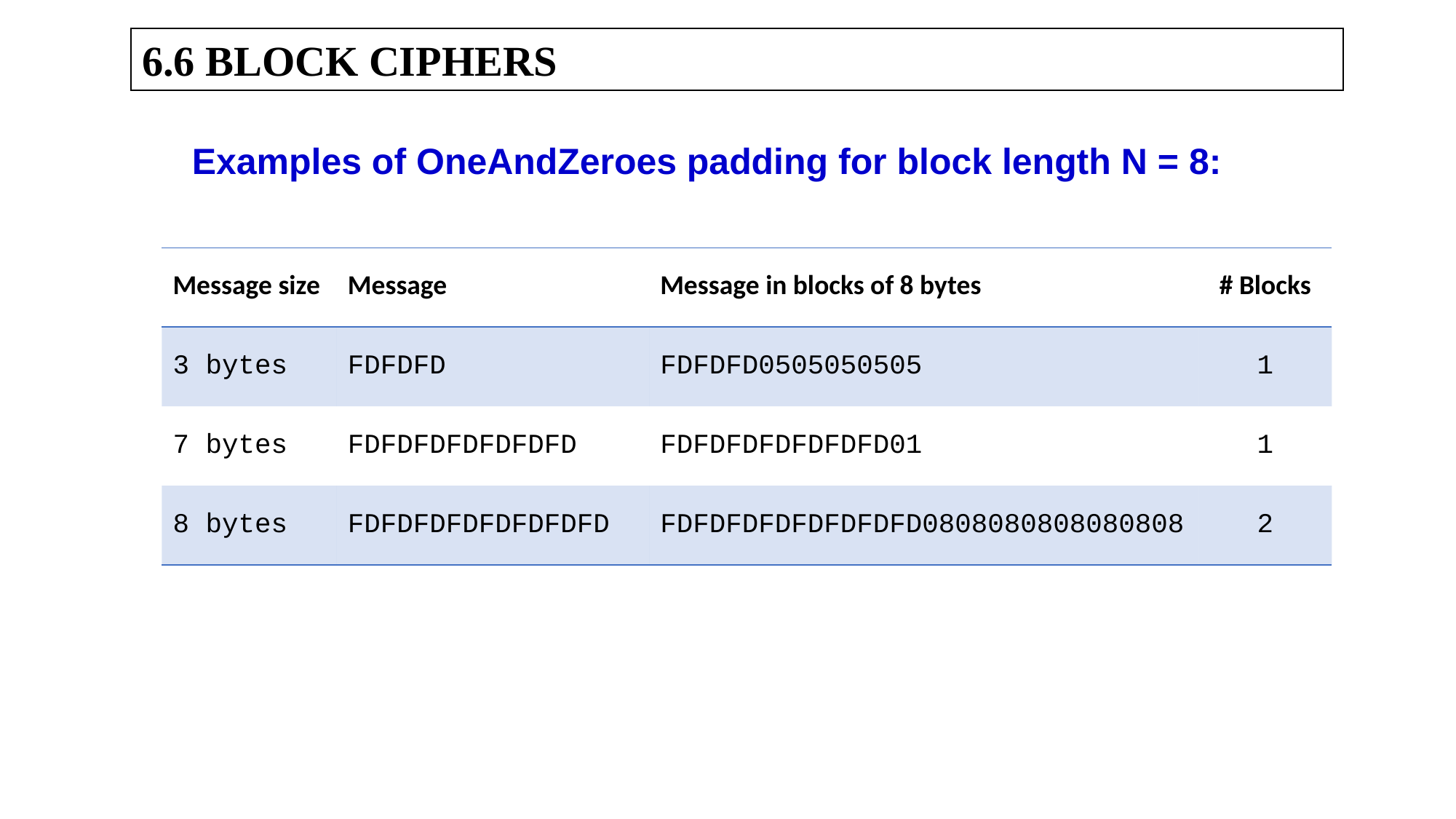

6.6 BLOCK CIPHERS
Examples of OneAndZeroes padding for block length N = 8:

| Message size | Message | Message in blocks of 8 bytes | # Blocks |
| --- | --- | --- | --- |
| 3 bytes | FDFDFD | FDFDFD0505050505 | 1 |
| 7 bytes | FDFDFDFDFDFDFD | FDFDFDFDFDFDFD01 | 1 |
| 8 bytes | FDFDFDFDFDFDFDFD | FDFDFDFDFDFDFDFD0808080808080808 | 2 |